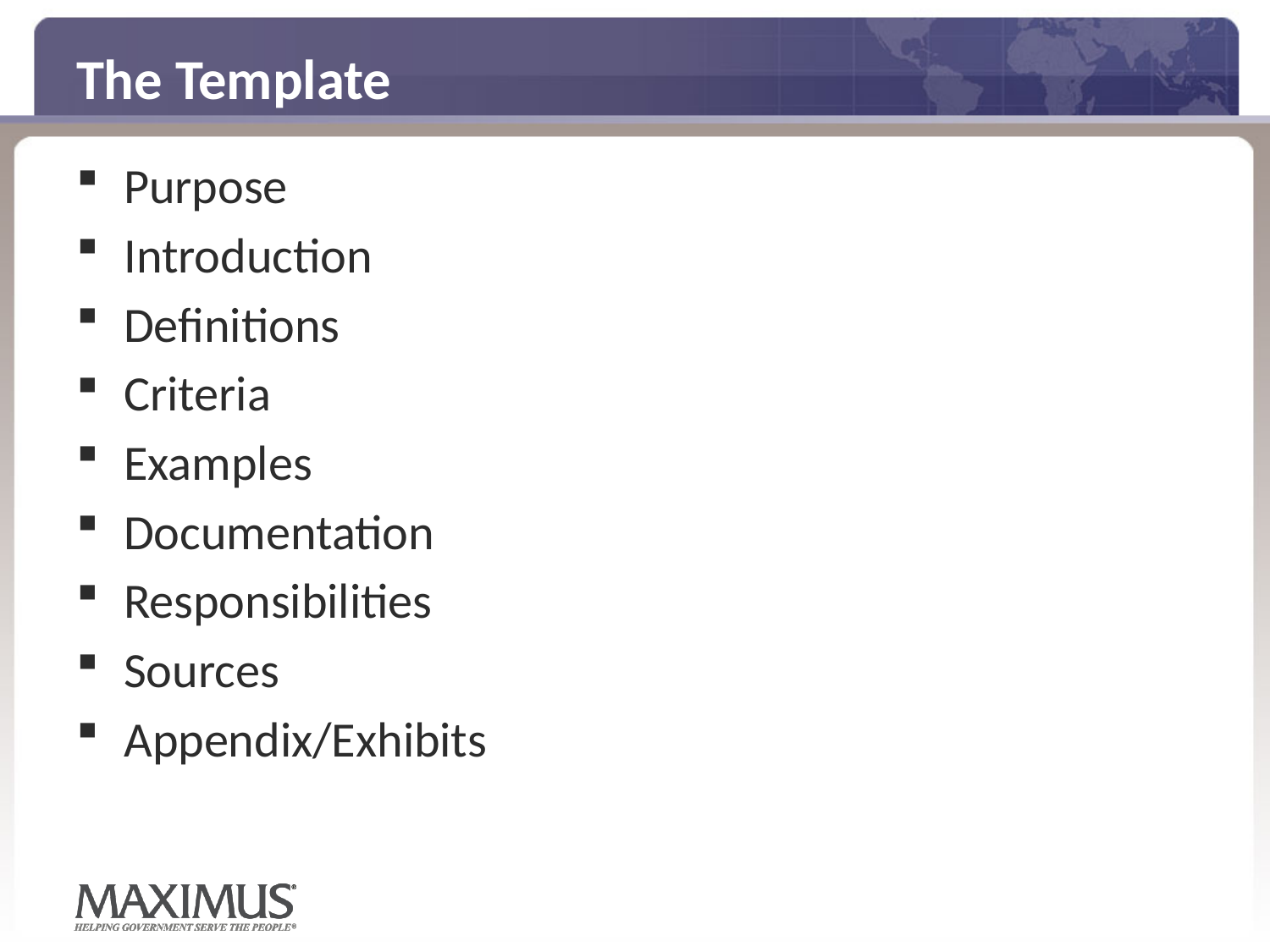

# The Template
Purpose
Introduction
Definitions
Criteria
Examples
Documentation
Responsibilities
Sources
Appendix/Exhibits